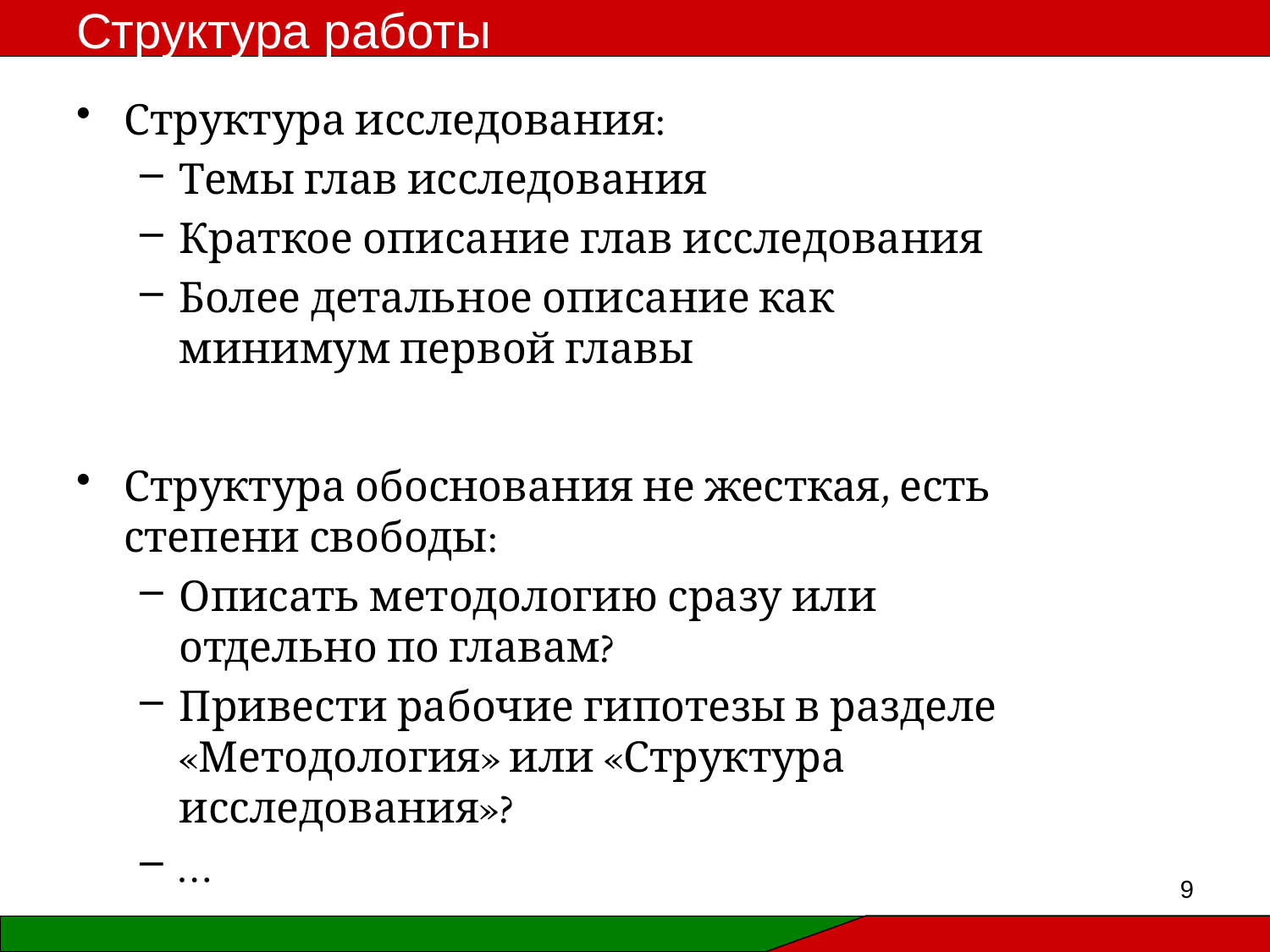

# Структура работы
Структура исследования:
Темы глав исследования
Краткое описание глав исследования
Более детальное описание как минимум первой главы

Структура обоснования не жесткая, есть степени свободы:
Описать методологию сразу или отдельно по главам?
Привести рабочие гипотезы в разделе «Методология» или «Структура исследования»?
…

9